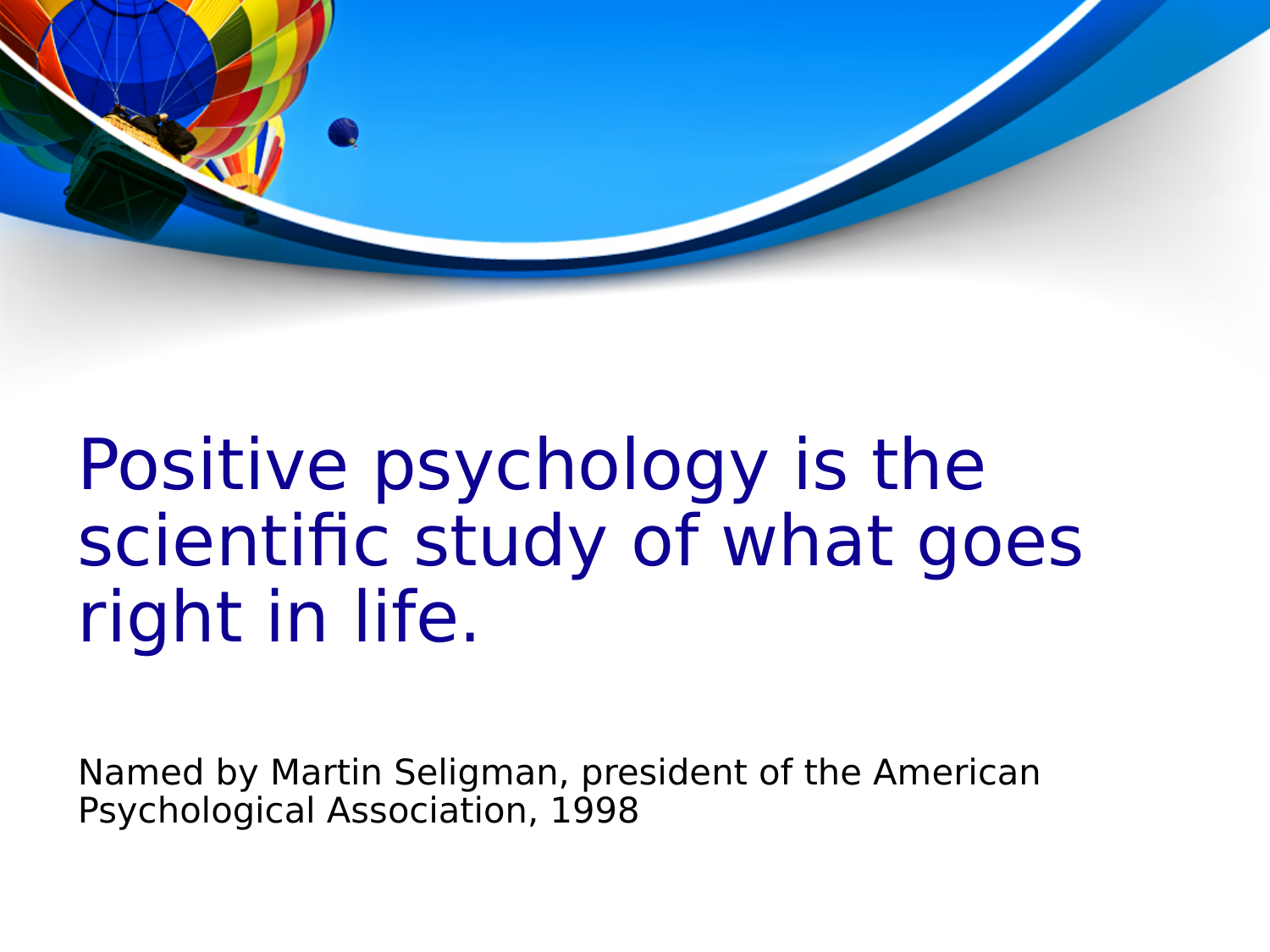

Positive psychology is the scientific study of what goes right in life.

Named by Martin Seligman, president of the American Psychological Association, 1998